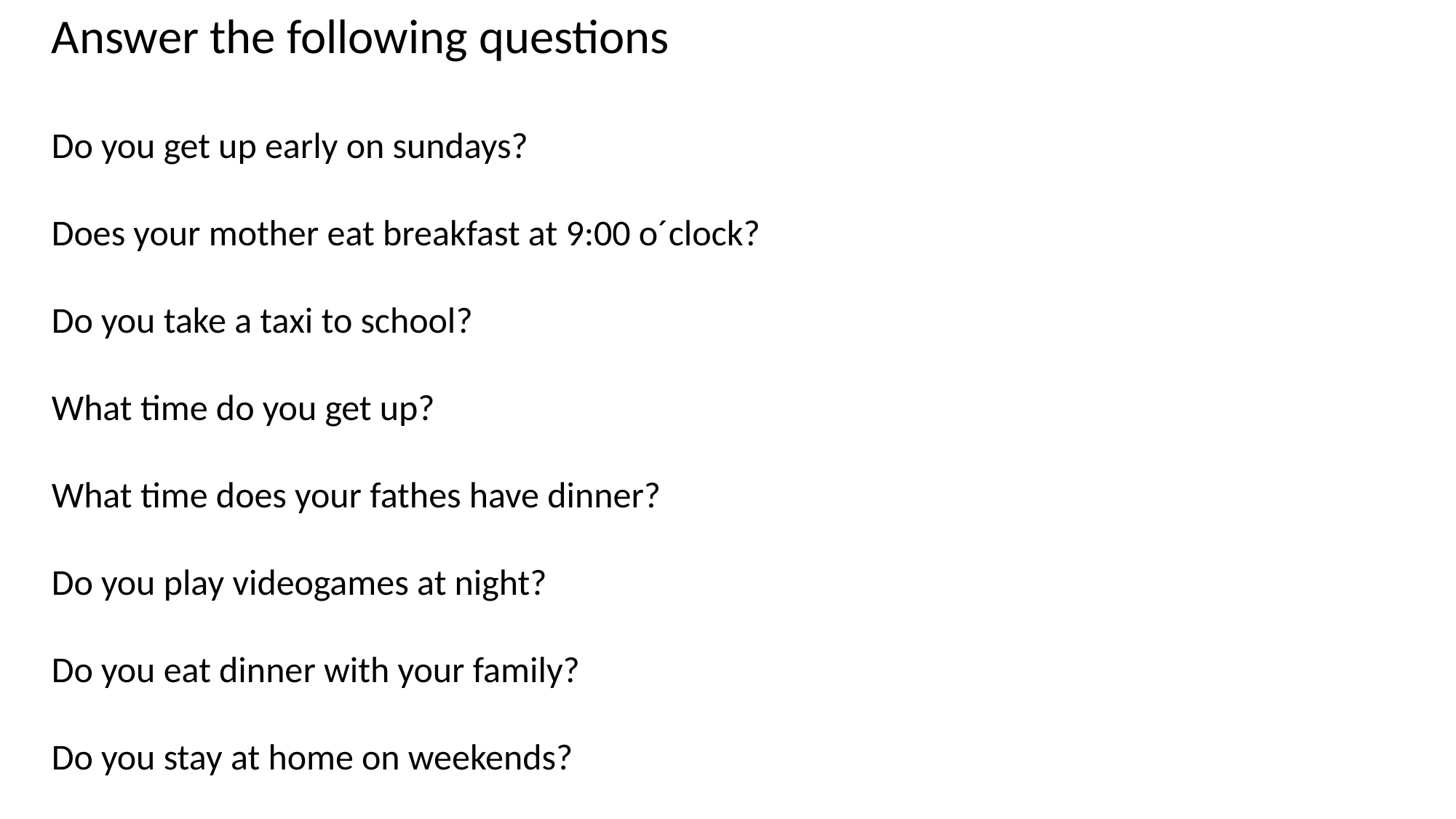

Answer the following questions

Do you get up early on sundays?

Does your mother eat breakfast at 9:00 o´clock?

Do you take a taxi to school?

What time do you get up?

What time does your fathes have dinner?

Do you play videogames at night?

Do you eat dinner with your family?

Do you stay at home on weekends?